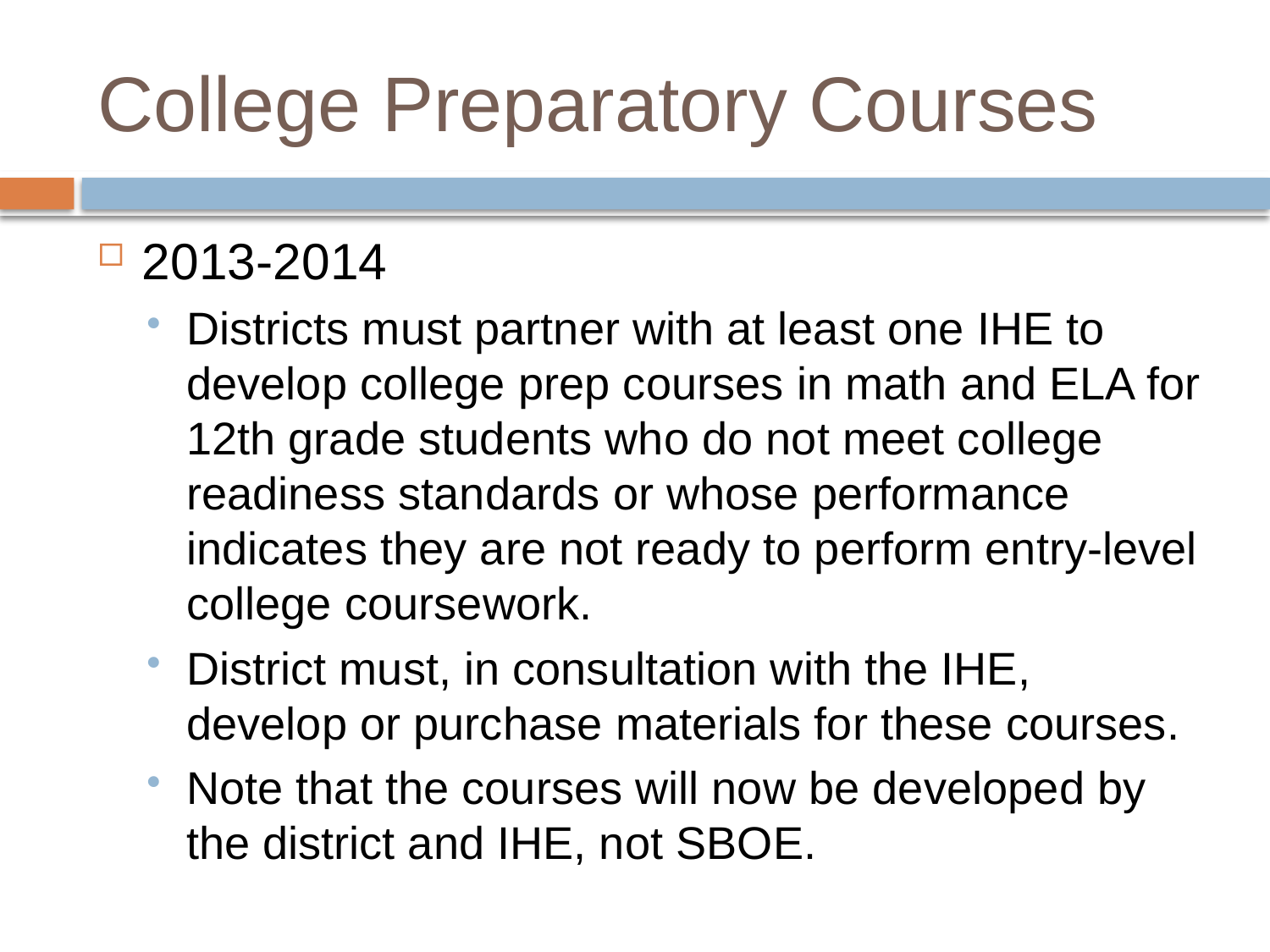

# College Preparatory Courses
2013-2014
Districts must partner with at least one IHE to develop college prep courses in math and ELA for 12th grade students who do not meet college readiness standards or whose performance indicates they are not ready to perform entry-level college coursework.
District must, in consultation with the IHE, develop or purchase materials for these courses.
Note that the courses will now be developed by the district and IHE, not SBOE.